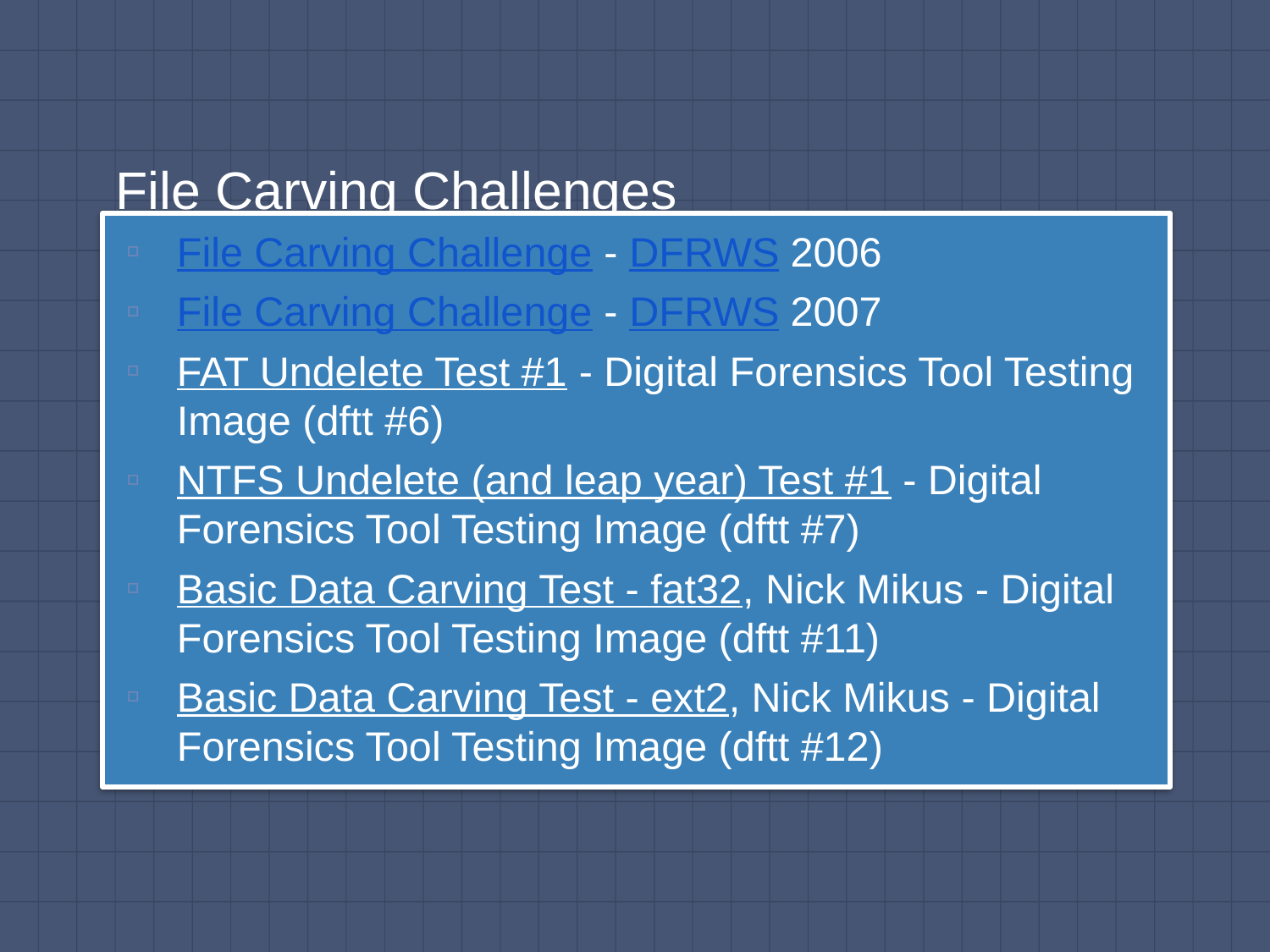

# File Carving Challenges
File Carving Challenge - DFRWS 2006
File Carving Challenge - DFRWS 2007
FAT Undelete Test #1 - Digital Forensics Tool Testing Image (dftt #6)
NTFS Undelete (and leap year) Test #1 - Digital Forensics Tool Testing Image (dftt #7)
Basic Data Carving Test - fat32, Nick Mikus - Digital Forensics Tool Testing Image (dftt #11)
Basic Data Carving Test - ext2, Nick Mikus - Digital Forensics Tool Testing Image (dftt #12)